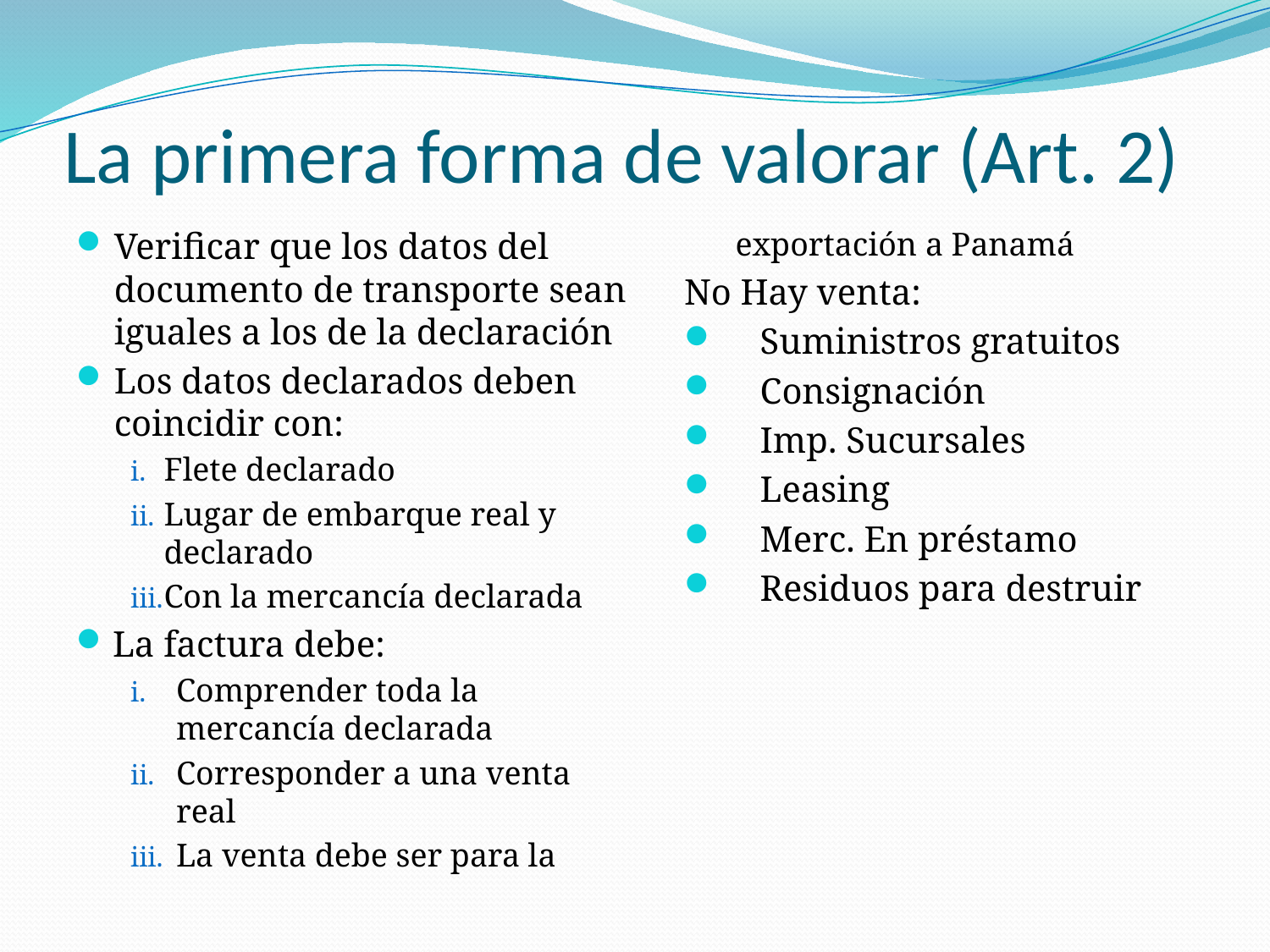

# La primera forma de valorar (Art. 2)
Verificar que los datos del documento de transporte sean iguales a los de la declaración
Los datos declarados deben coincidir con:
Flete declarado
Lugar de embarque real y declarado
Con la mercancía declarada
La factura debe:
Comprender toda la mercancía declarada
Corresponder a una venta real
La venta debe ser para la exportación a Panamá
No Hay venta:
Suministros gratuitos
Consignación
Imp. Sucursales
Leasing
Merc. En préstamo
Residuos para destruir